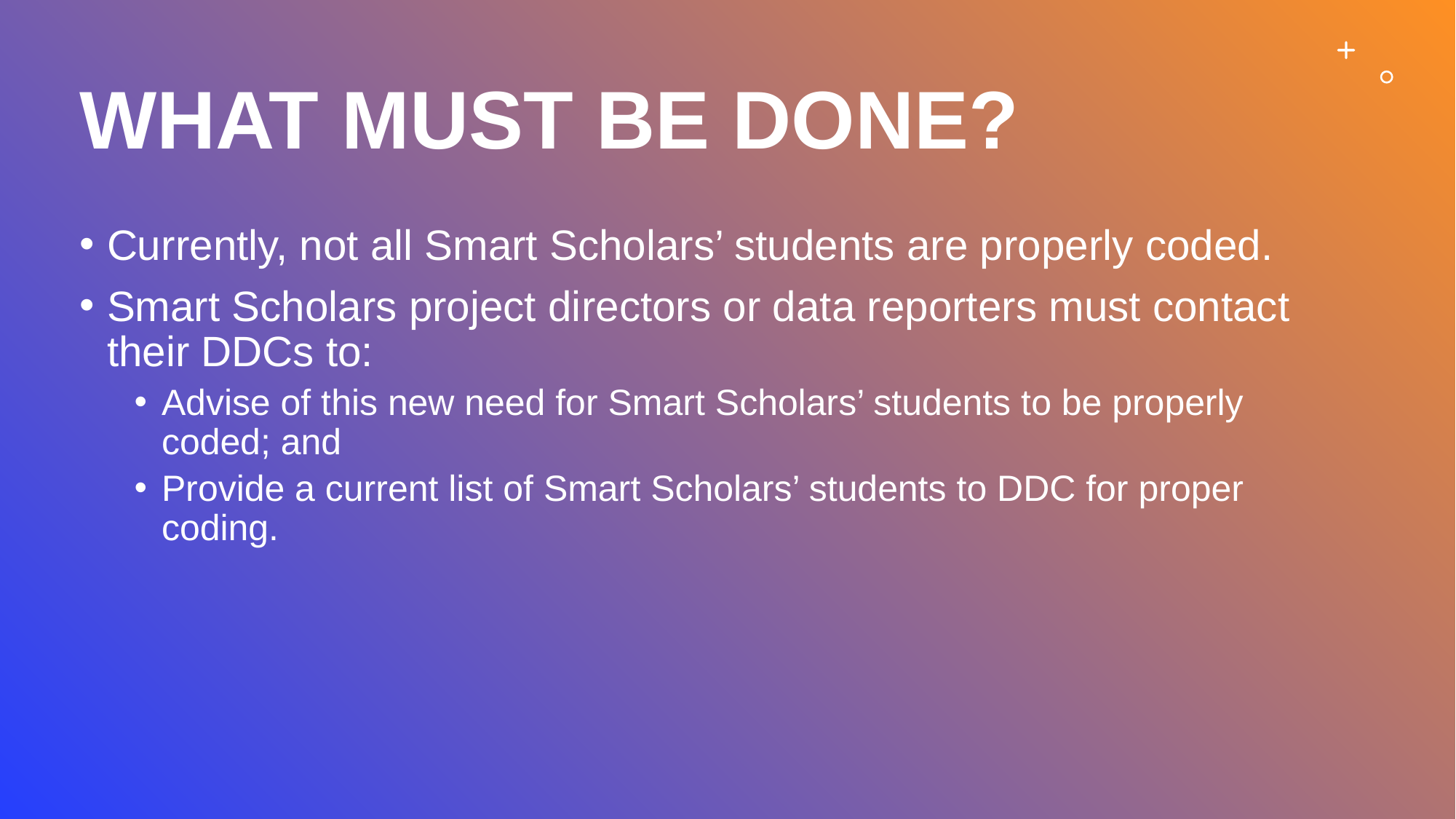

# What must be done?
Currently, not all Smart Scholars’ students are properly coded.
Smart Scholars project directors or data reporters must contact their DDCs to:
Advise of this new need for Smart Scholars’ students to be properly coded; and
Provide a current list of Smart Scholars’ students to DDC for proper coding.